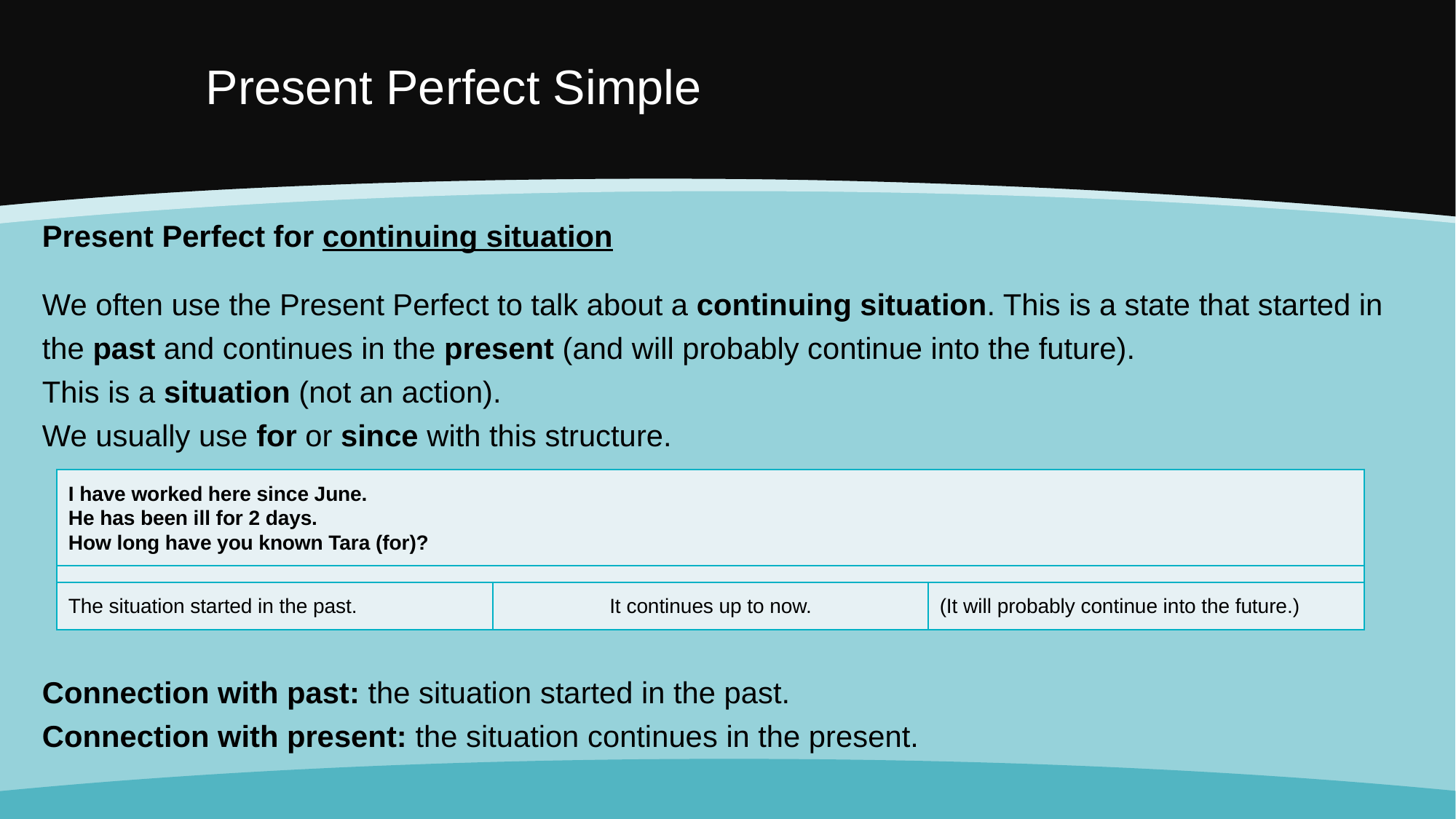

# Present Perfect Simple
Present Perfect for continuing situation

We often use the Present Perfect to talk about a continuing situation. This is a state that started in the past and continues in the present (and will probably continue into the future).
This is a situation (not an action).
We usually use for or since with this structure.

Connection with past: the situation started in the past.
Connection with present: the situation continues in the present.

| I have worked here since June. He has been ill for 2 days. How long have you known Tara (for)? |  |  |
| --- | --- | --- |
|  |  |  |
| The situation started in the past. | It continues up to now. | (It will probably continue into the future.) |